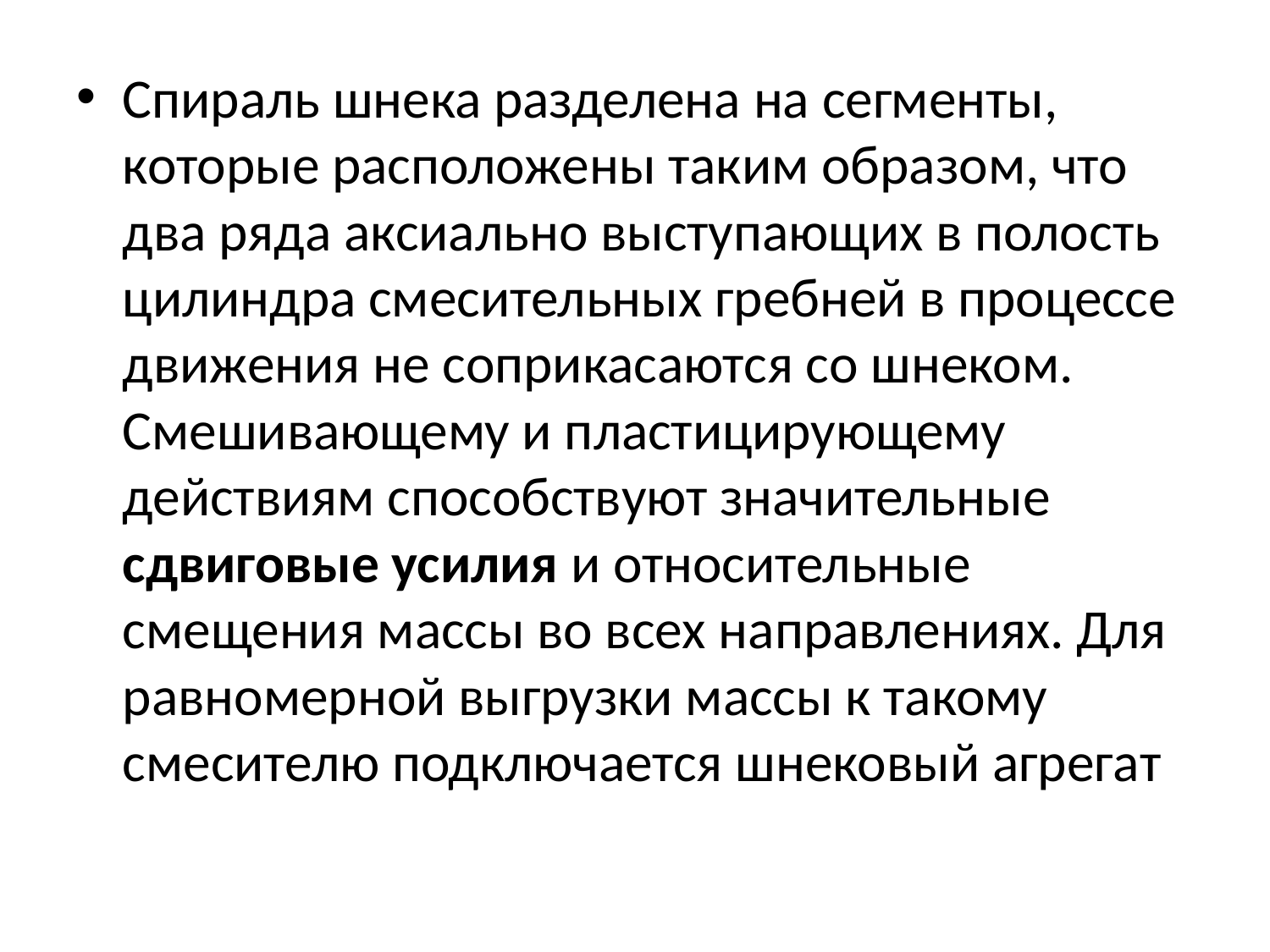

Спираль шнека разделена на сегменты, которые расположены таким образом, что два ряда аксиально выступающих в полость цилиндра смесительных гребней в процессе движения не соприкасаются со шнеком. Смешивающему и пластицирующему действиям способствуют значительные сдвиговые усилия и относительные смещения массы во всех направлениях. Для равномерной выгрузки массы к такому смесителю подключается шнековый агрегат